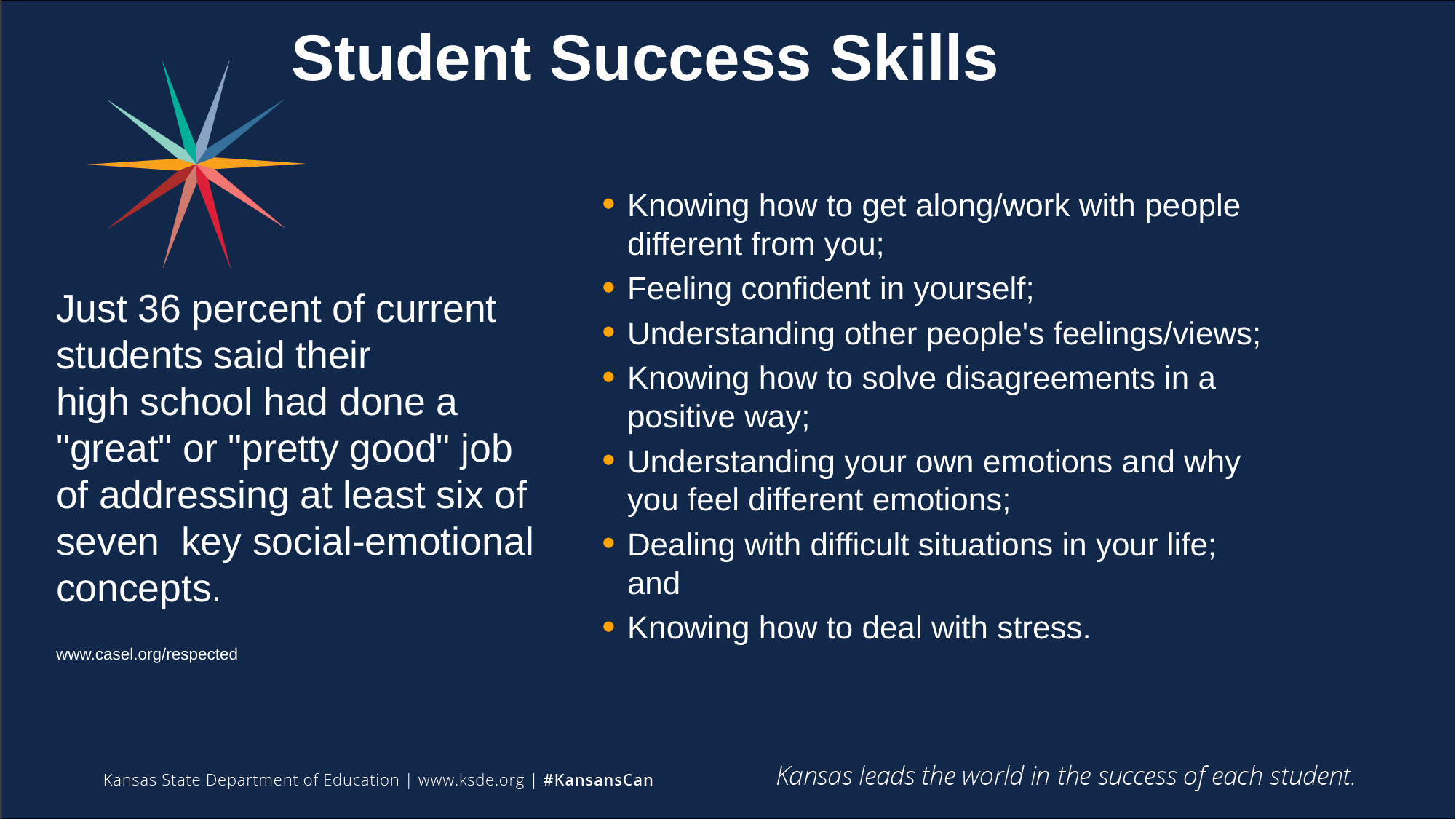

# Student Success Skills

Knowing how to get along/work with people different from you;
Feeling confident in yourself;
Understanding other people's feelings/views;
Knowing how to solve disagreements in a positive way;
Understanding your own emotions and why you feel different emotions;
Dealing with difficult situations in your life; and
Knowing how to deal with stress.

Just 36 percent of current students said their high school had done a "great" or "pretty good" job of addressing at least six of seven  key social-emotional concepts.

www.casel.org/respected